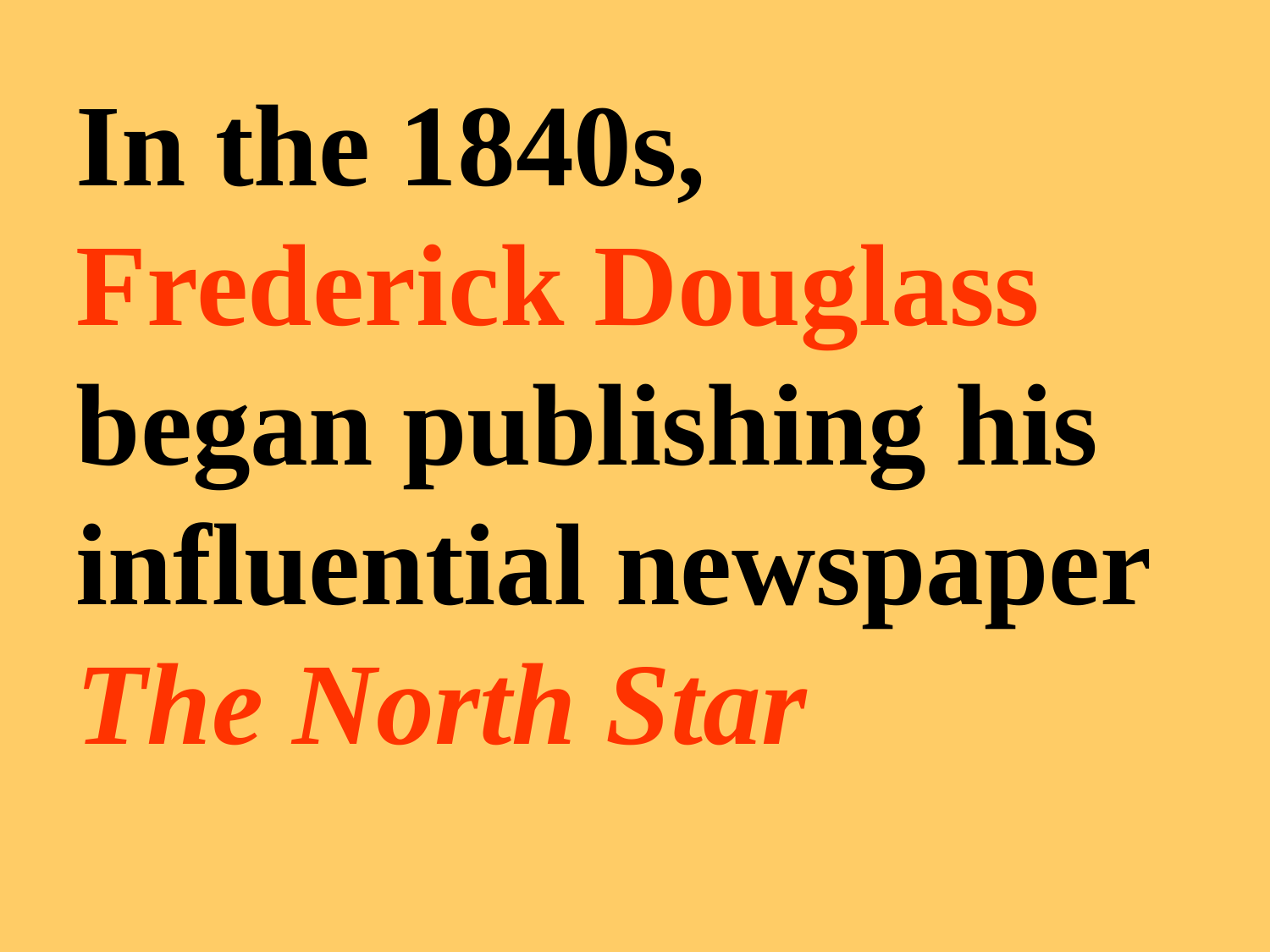

In the 1840s, Frederick Douglass began publishing his influential newspaper The North Star